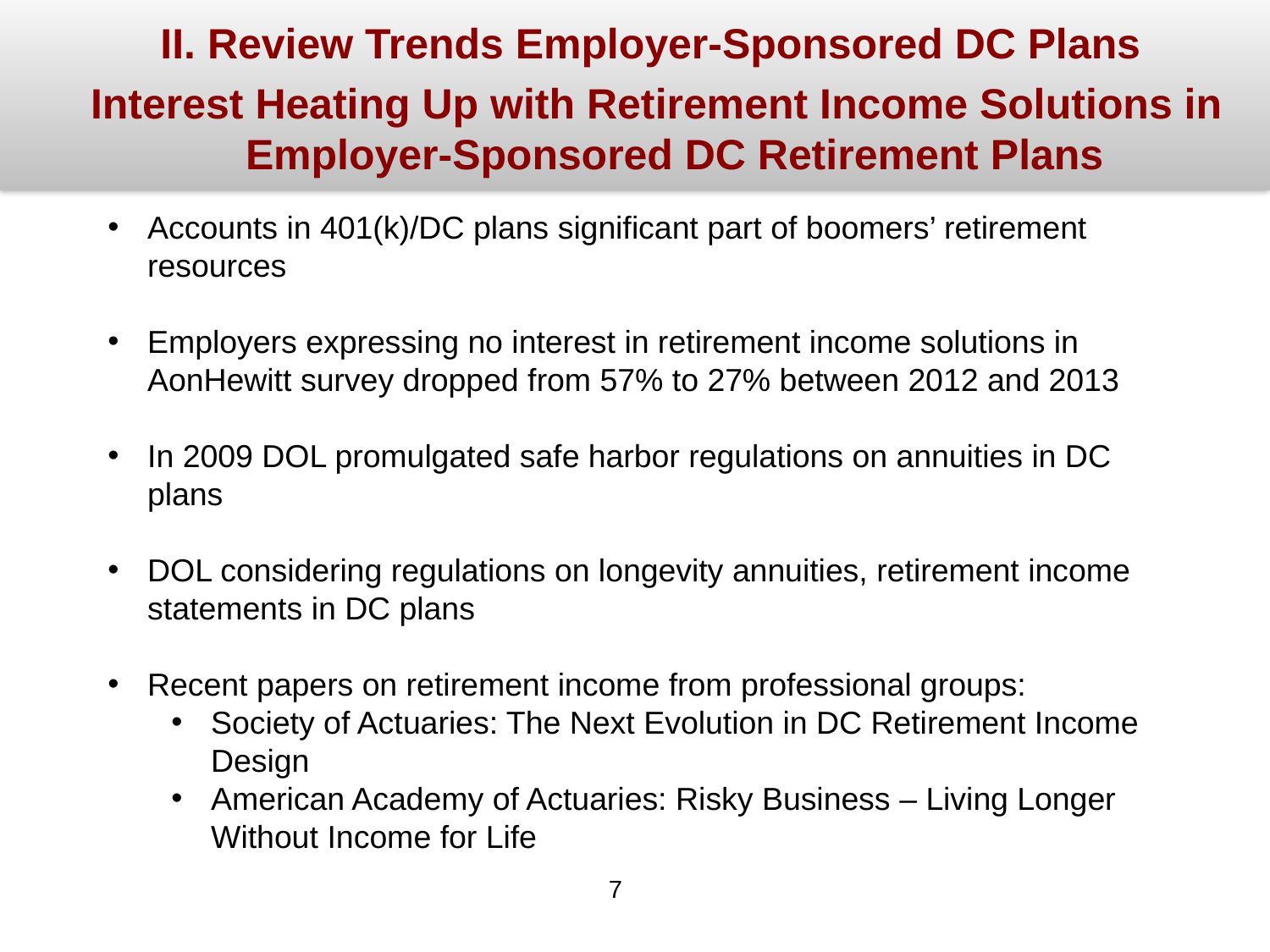

II. Review Trends Employer-Sponsored DC Plans
 Interest Heating Up with Retirement Income Solutions in Employer-Sponsored DC Retirement Plans

Accounts in 401(k)/DC plans significant part of boomers’ retirement resources

Employers expressing no interest in retirement income solutions in AonHewitt survey dropped from 57% to 27% between 2012 and 2013

In 2009 DOL promulgated safe harbor regulations on annuities in DC plans

DOL considering regulations on longevity annuities, retirement income statements in DC plans

Recent papers on retirement income from professional groups:
Society of Actuaries: The Next Evolution in DC Retirement Income Design
American Academy of Actuaries: Risky Business – Living Longer Without Income for Life

7